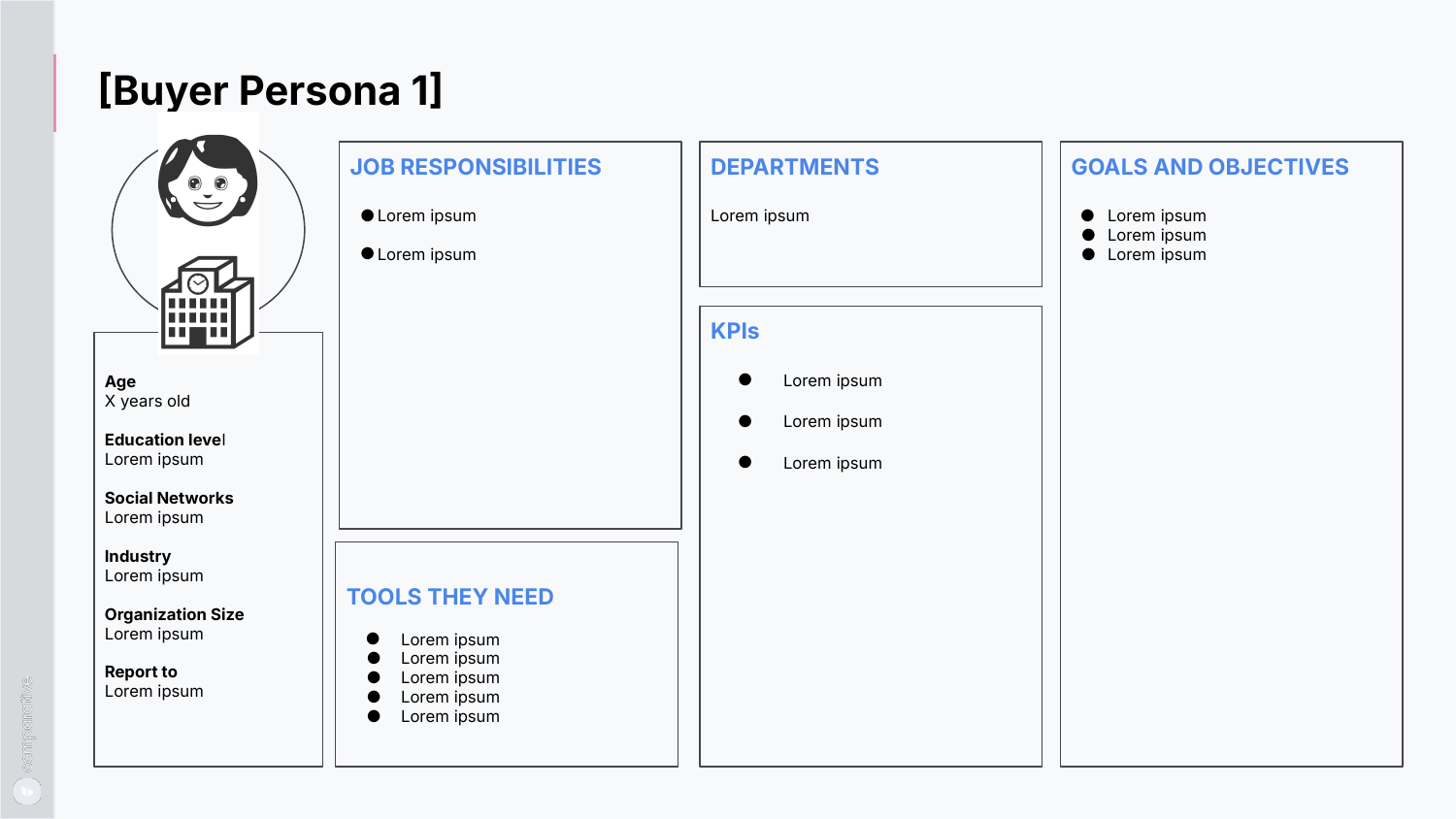

# [Buyer Persona 1]
👩‍🏫
GOALS AND OBJECTIVES

Lorem ipsum
Lorem ipsum
Lorem ipsum
DEPARTMENTS

Lorem ipsum

JOB RESPONSIBILITIES

Lorem ipsum

Lorem ipsum
KPIs

Lorem ipsum

Lorem ipsum

Lorem ipsum

Age
X years old

Education level
Lorem ipsum

Social Networks
Lorem ipsum

Industry
Lorem ipsum

Organization Size
Lorem ipsum

Report to
Lorem ipsum

TOOLS THEY NEED

Lorem ipsum
Lorem ipsum
Lorem ipsum
Lorem ipsum
Lorem ipsum